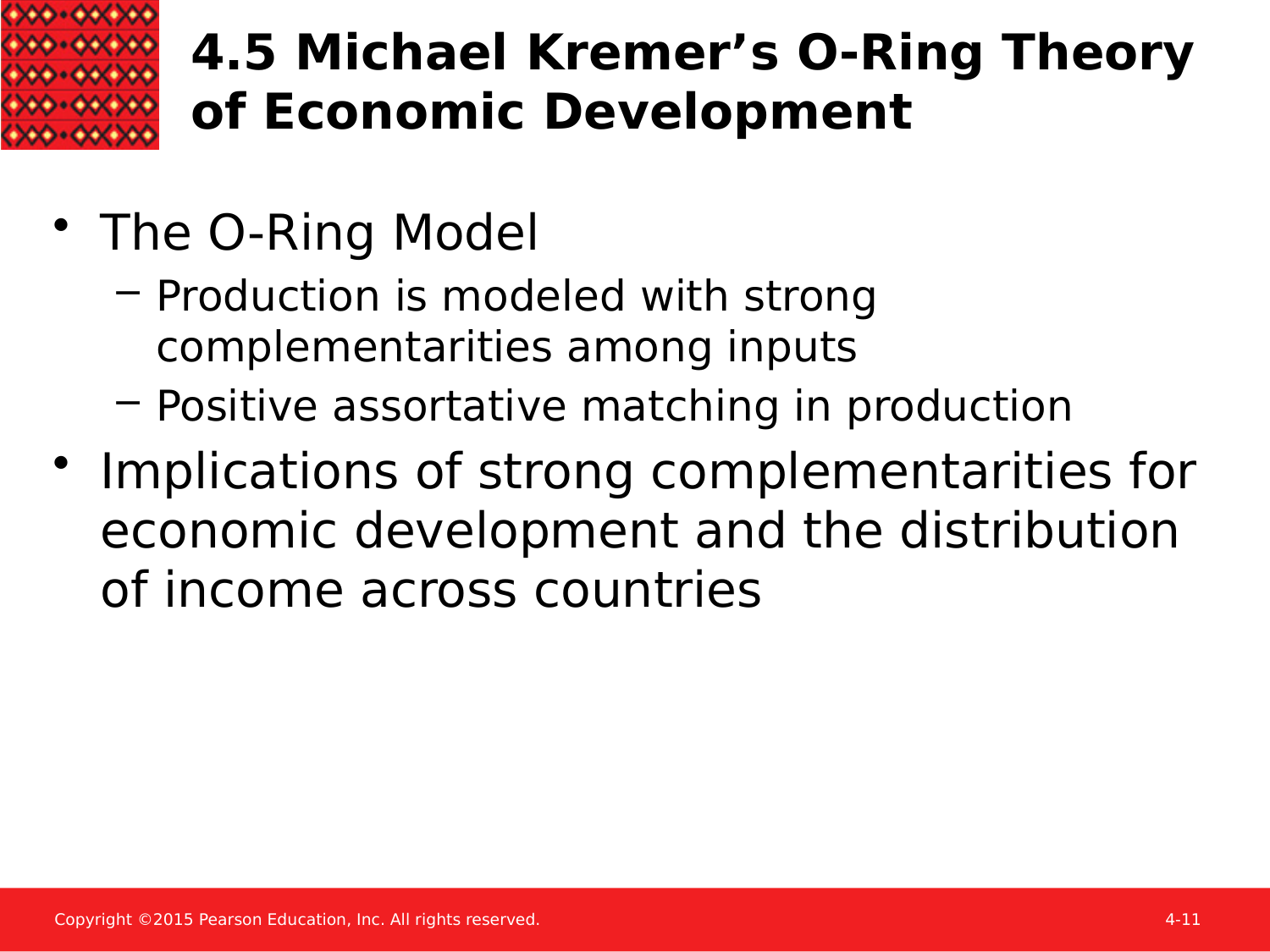

4.5 Michael Kremer’s O-Ring Theory of Economic Development
The O-Ring Model
Production is modeled with strong complementarities among inputs
Positive assortative matching in production
Implications of strong complementarities for economic development and the distribution of income across countries